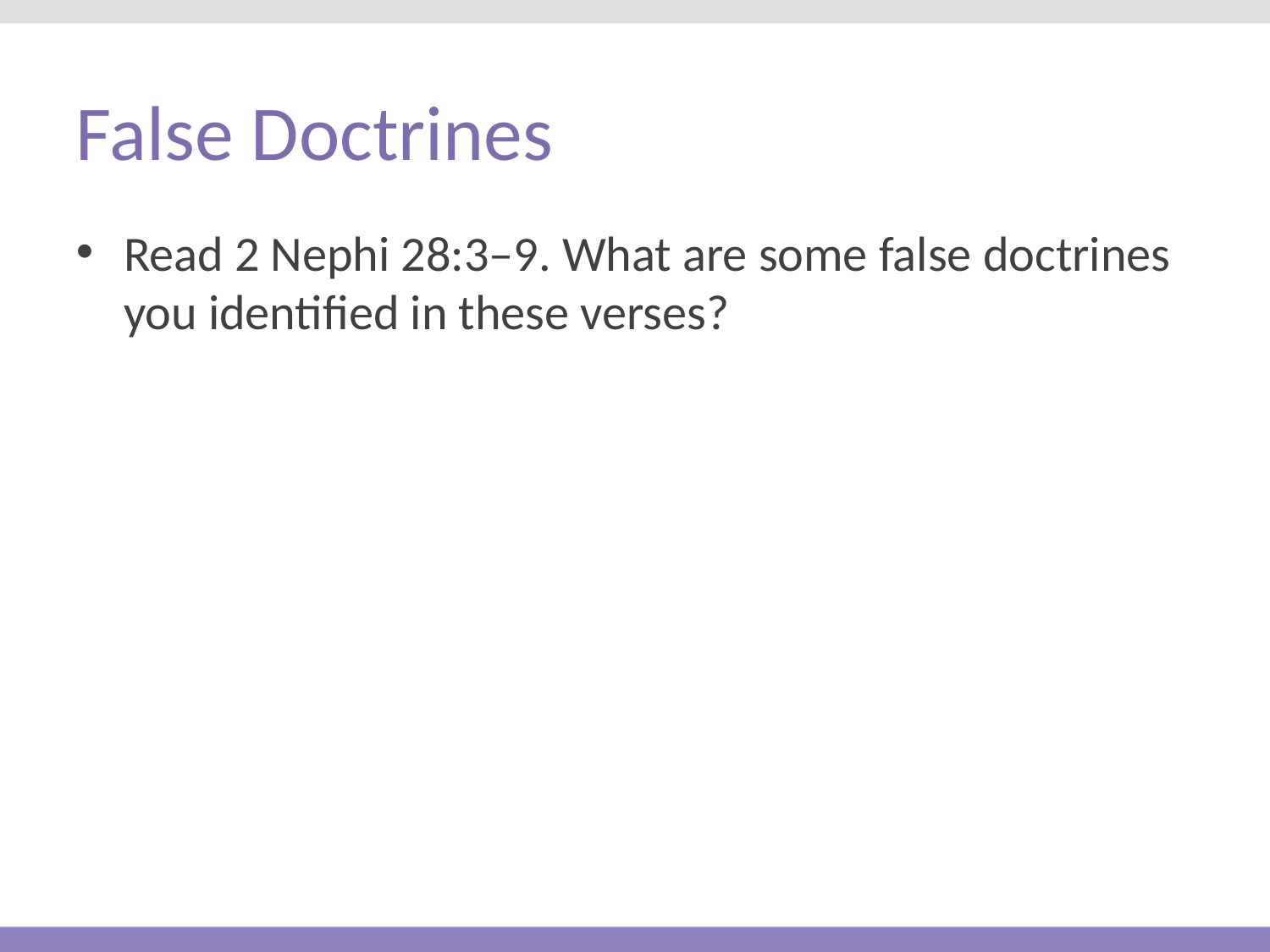

# False Doctrines
Read 2 Nephi 28:3–9. What are some false doctrines you identified in these verses?